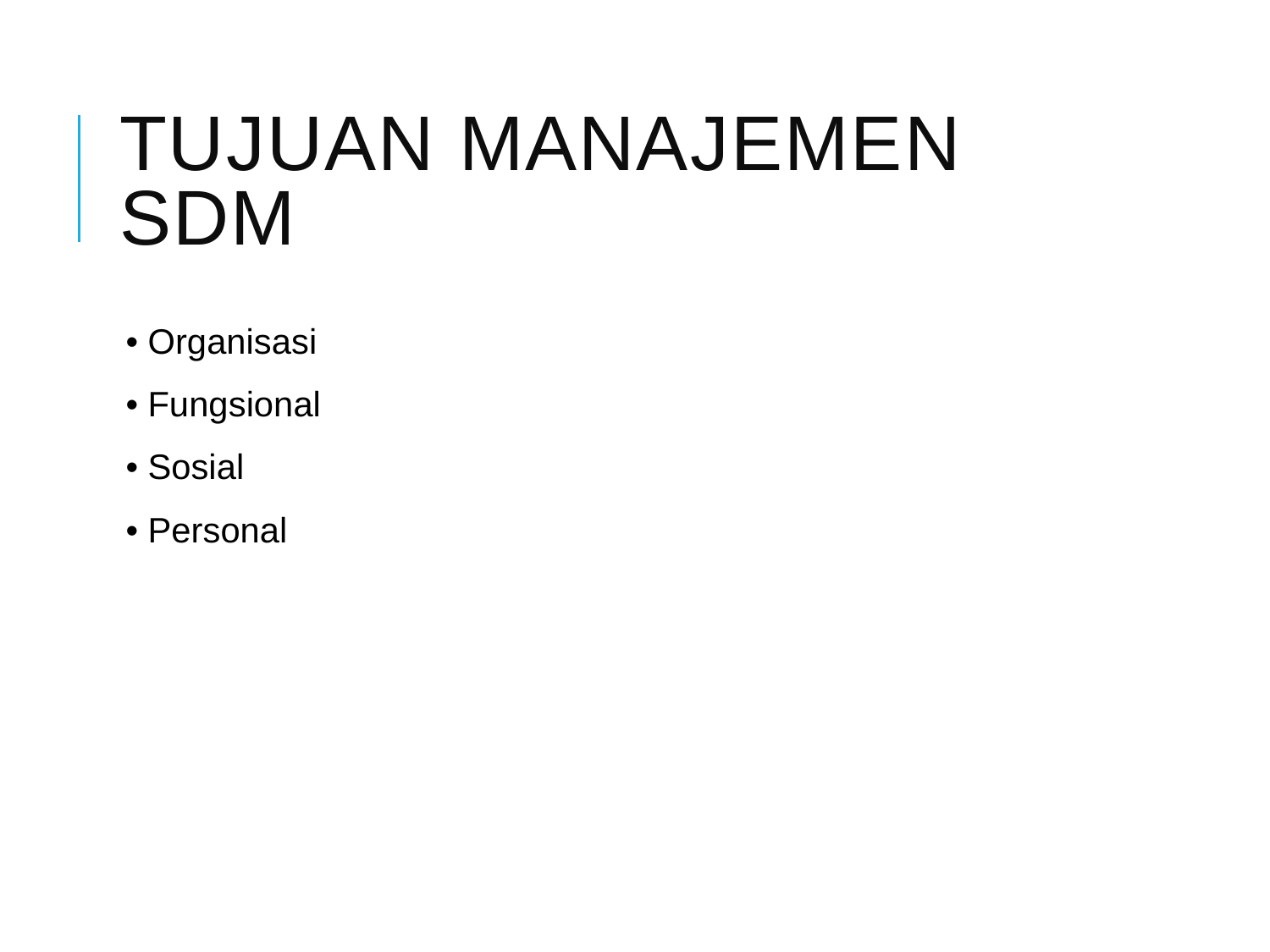

# Tujuan Manajemen SDM
• Organisasi
• Fungsional
• Sosial
• Personal